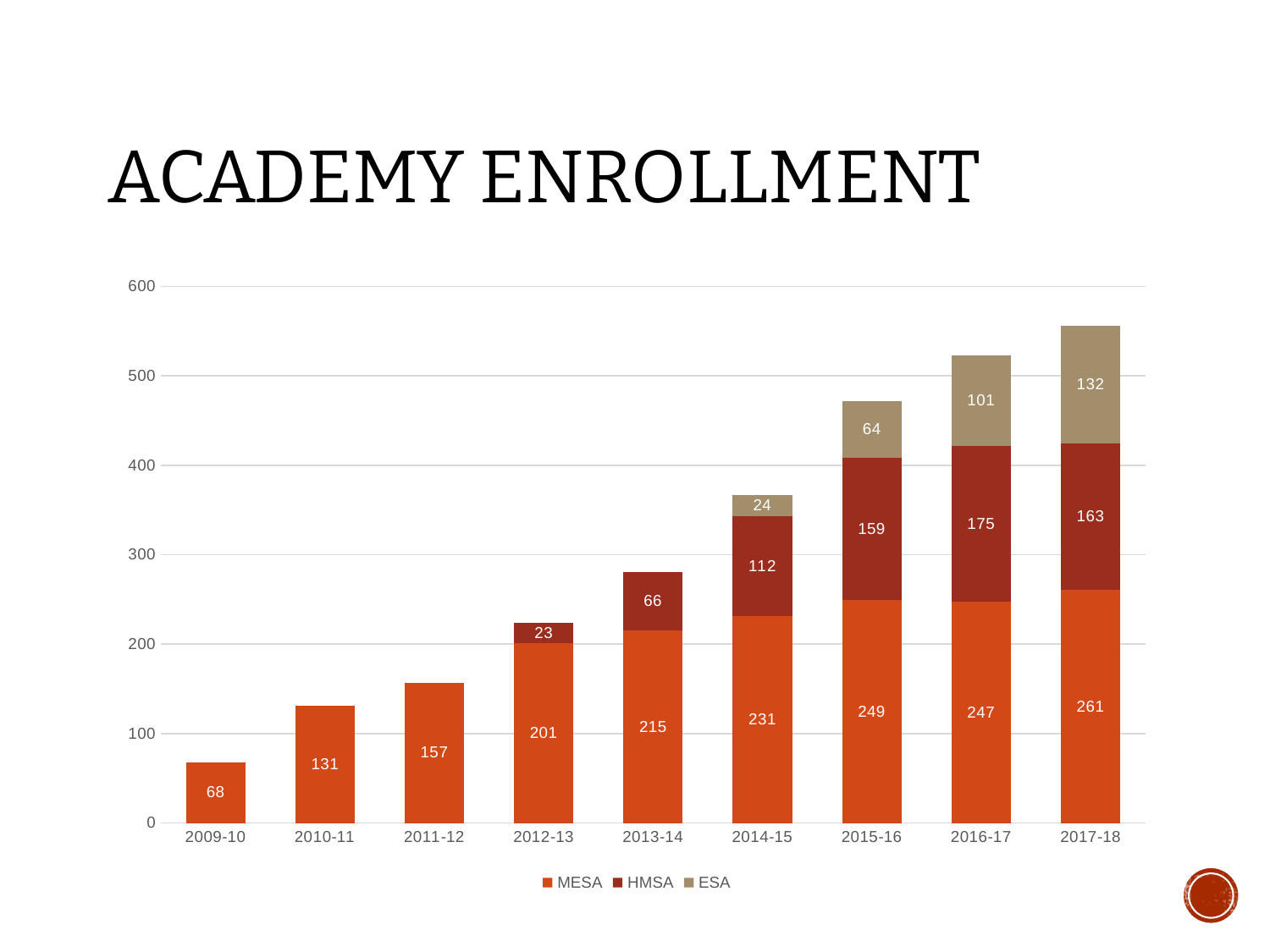

# Academy Enrollment

### Chart

| Category | MESA | HMSA | ESA |
|---|---|---|---|
| 2009-10 | 68.0 | None | None |
| 2010-11 | 131.0 | None | None |
| 2011-12 | 157.0 | None | None |
| 2012-13 | 201.0 | 23.0 | None |
| 2013-14 | 215.0 | 66.0 | None |
| 2014-15 | 231.0 | 112.0 | 24.0 |
| 2015-16 | 249.0 | 159.0 | 64.0 |
| 2016-17 | 247.0 | 175.0 | 101.0 |
| 2017-18 | 261.0 | 163.0 | 132.0 |